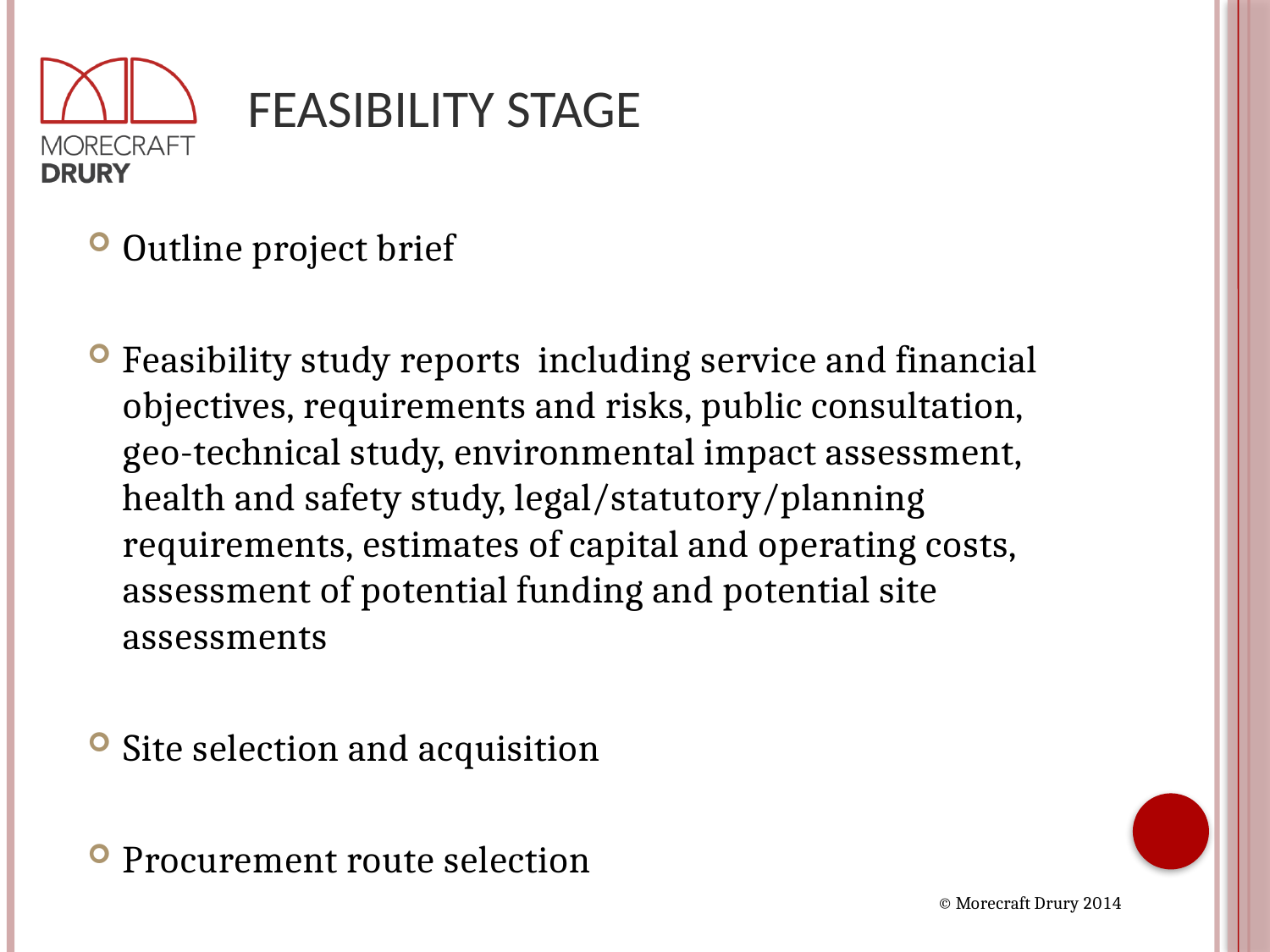

# Feasibility Stage
Outline project brief

Feasibility study reports  including service and financial objectives, requirements and risks, public consultation, geo-technical study, environmental impact assessment, health and safety study, legal/statutory/planning requirements, estimates of capital and operating costs, assessment of potential funding and potential site assessments

Site selection and acquisition

Procurement route selection

© Morecraft Drury 2014